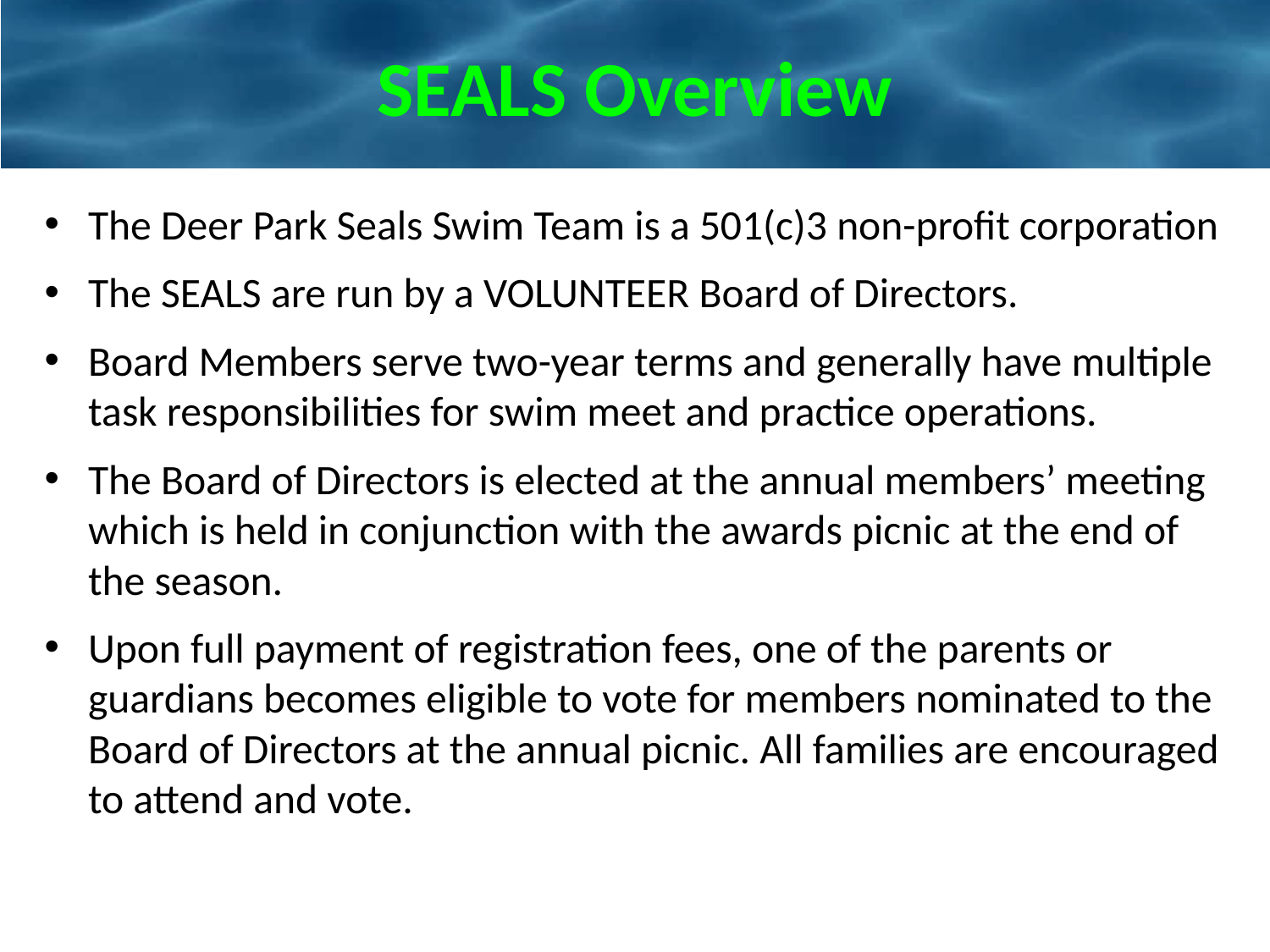

# SEALS Overview
The Deer Park Seals Swim Team is a 501(c)3 non-profit corporation
The SEALS are run by a VOLUNTEER Board of Directors.
Board Members serve two-year terms and generally have multiple task responsibilities for swim meet and practice operations.
The Board of Directors is elected at the annual members’ meeting which is held in conjunction with the awards picnic at the end of the season.
Upon full payment of registration fees, one of the parents or guardians becomes eligible to vote for members nominated to the Board of Directors at the annual picnic. All families are encouraged to attend and vote.